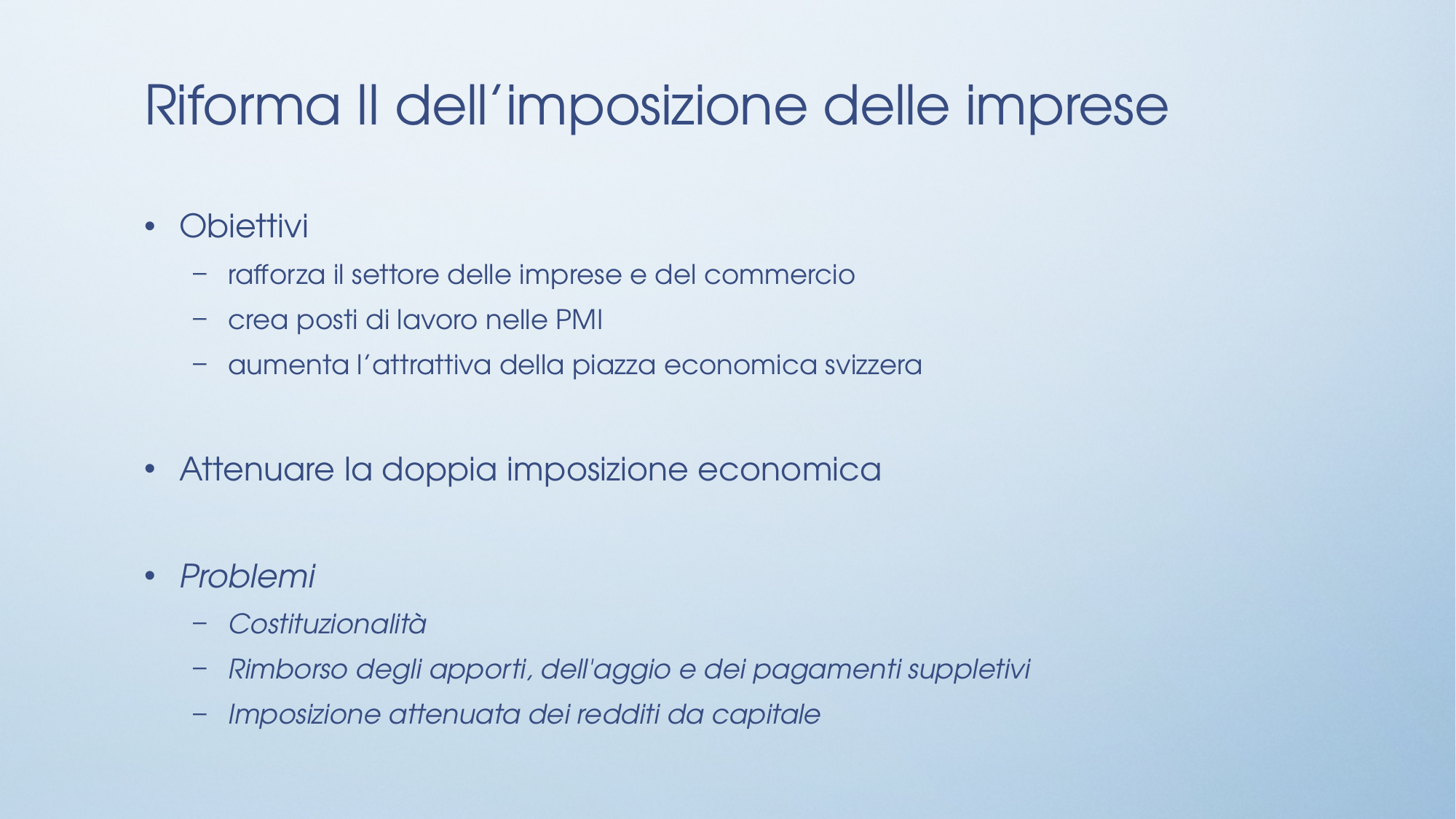

Riforma II dell’imposizione delle imprese
Obiettivi
rafforza il settore delle imprese e del commercio
crea posti di lavoro nelle PMI
aumenta l’attrattiva della piazza economica svizzera

Attenuare la doppia imposizione economica

Problemi
Costituzionalità
Rimborso degli apporti, dell'aggio e dei pagamenti suppletivi
Imposizione attenuata dei redditi da capitale